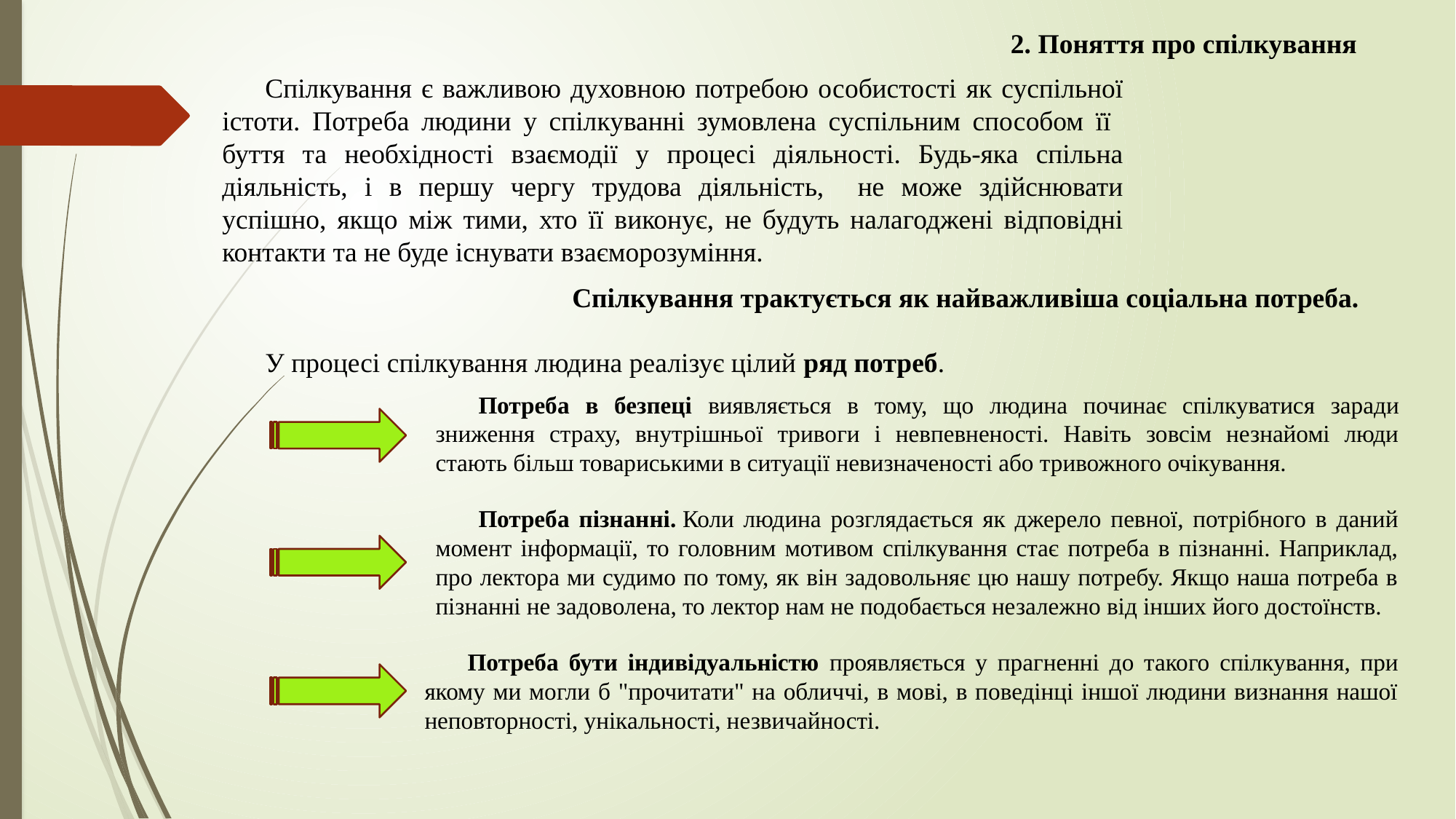

2. Поняття про спілкування
Спілкування є важливою духовною потребою особистості як суспільної істоти. Потреба людини у спілкуванні зумовлена суспільним способом її  буття та необхідності взаємодії у процесі діяльності. Будь-яка спільна діяльність, і в першу чергу трудова діяльність,  не може здійснювати успішно, якщо між тими, хто її виконує, не будуть налагоджені відповідні контакти та не буде існувати взаєморозуміння.
Спілкування трактується як найважливіша соціальна потреба.
У процесі спілкування людина реалізує цілий ряд потреб.
Потреба в безпеці виявляється в тому, що людина починає спілкуватися заради зниження страху, внутрішньої тривоги і невпевненості. Навіть зовсім незнайомі люди стають більш товариськими в ситуації невизначеності або тривожного очікування.

Потреба пізнанні. Коли людина розглядається як джерело певної, потрібного в даний момент інформації, то головним мотивом спілкування стає потреба в пізнанні. Наприклад, про лектора ми судимо по тому, як він задовольняє цю нашу потребу. Якщо наша потреба в пізнанні не задоволена, то лектор нам не подобається незалежно від інших його достоїнств.

Потреба бути індивідуальністю проявляється у прагненні до такого спілкування, при якому ми могли б "прочитати" на обличчі, в мові, в поведінці іншої людини визнання нашої неповторності, унікальності, незвичайності.